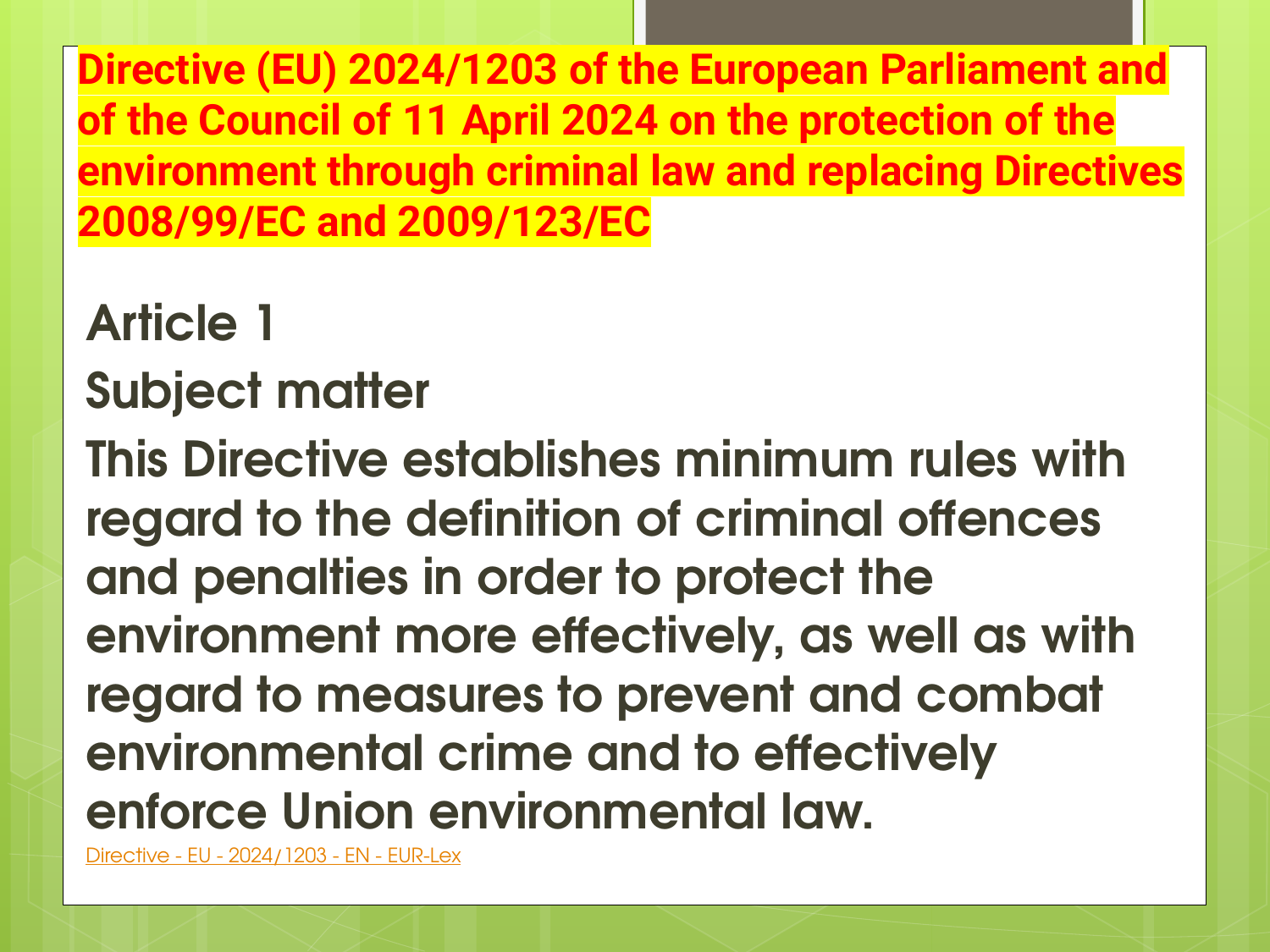

# Directive (EU) 2024/1203 of the European Parliament and of the Council of 11 April 2024 on the protection of the environment through criminal law and replacing Directives 2008/99/EC and 2009/123/EC

Article 1
Subject matter
This Directive establishes minimum rules with regard to the definition of criminal offences and penalties in order to protect the environment more effectively, as well as with regard to measures to prevent and combat environmental crime and to effectively enforce Union environmental law.
Directive - EU - 2024/1203 - EN - EUR-Lex